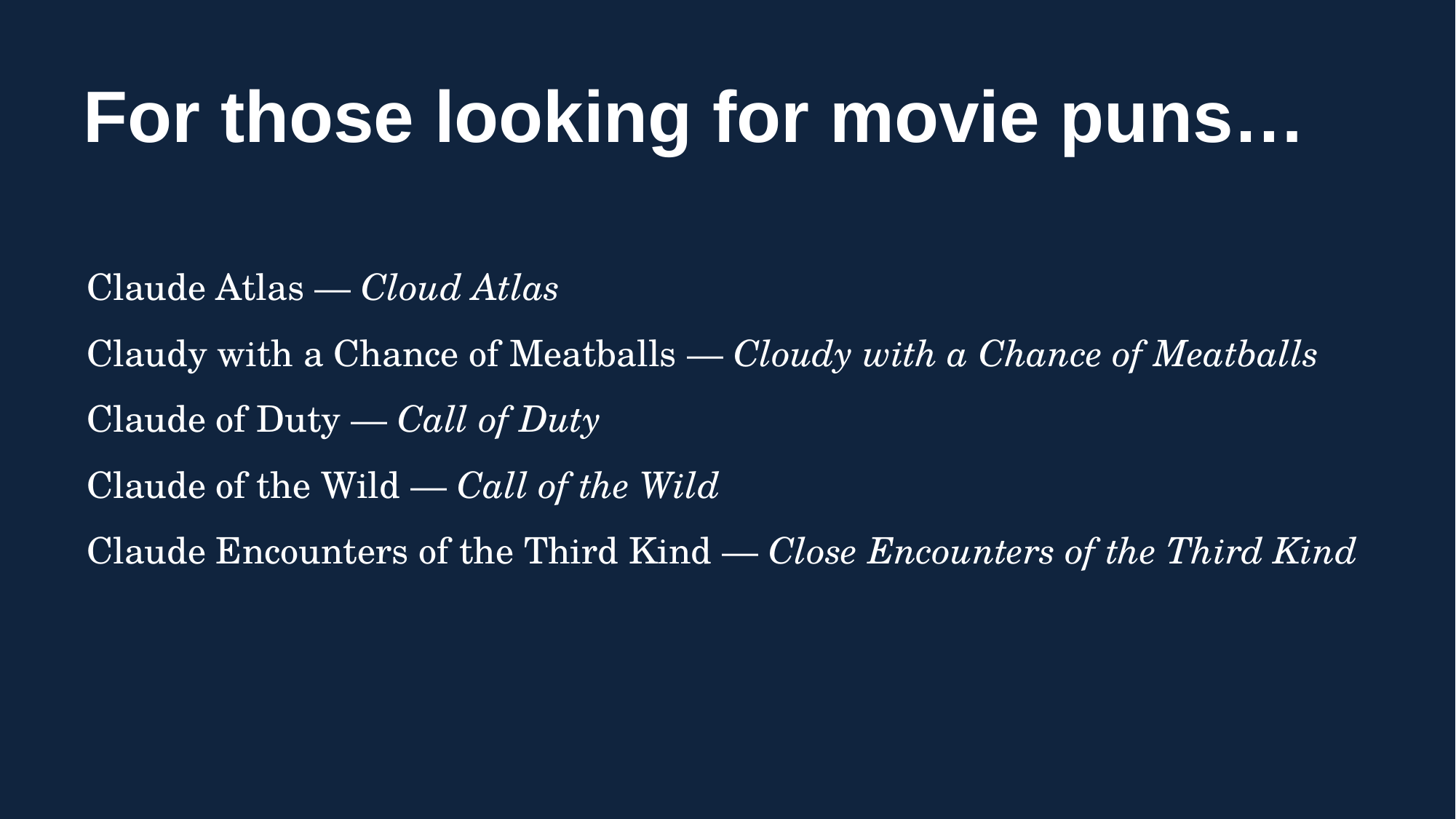

For those looking for movie puns…
Claude Atlas — Cloud Atlas
Claudy with a Chance of Meatballs — Cloudy with a Chance of Meatballs
Claude of Duty — Call of Duty
Claude of the Wild — Call of the Wild
Claude Encounters of the Third Kind — Close Encounters of the Third Kind